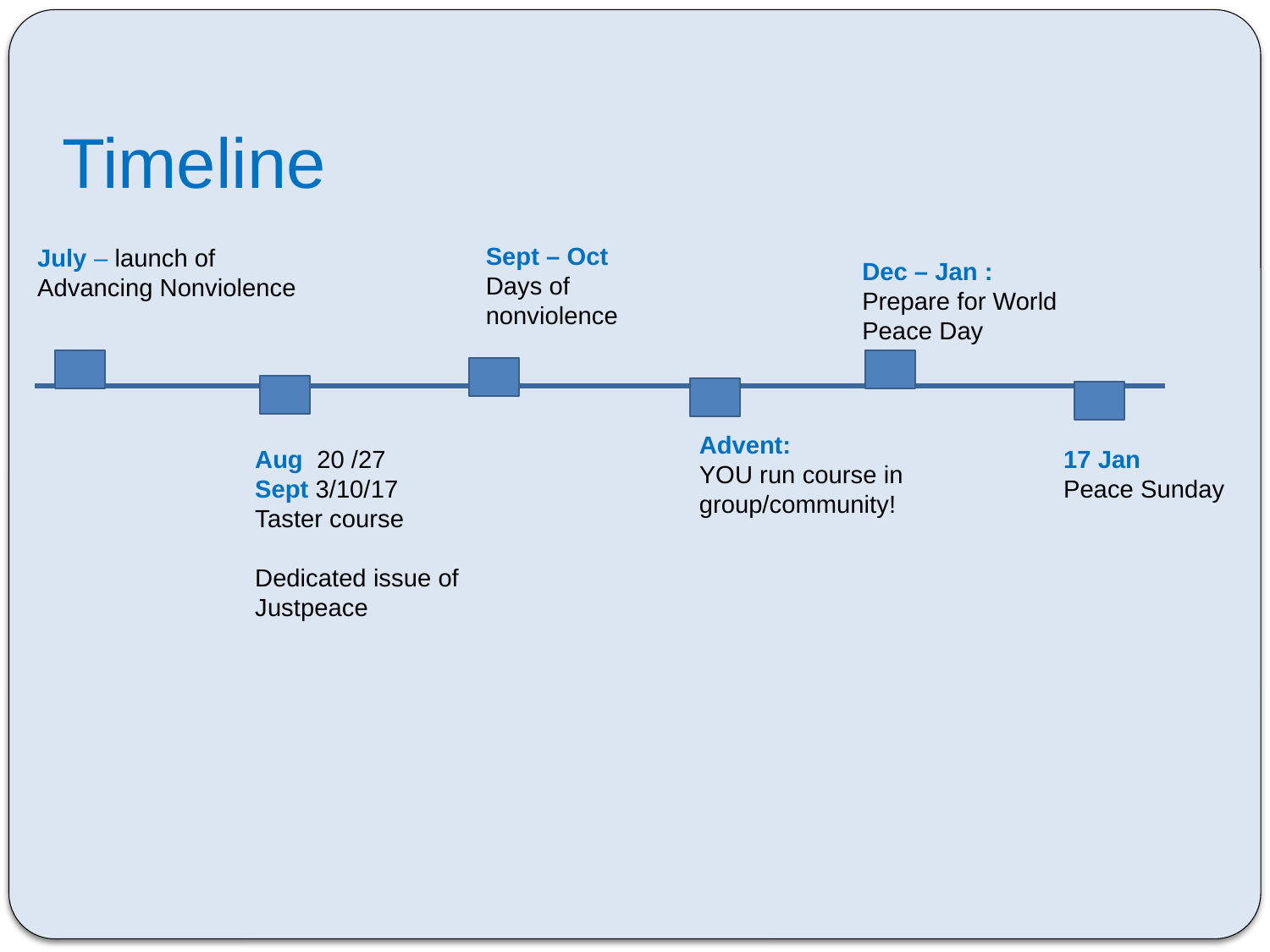

# Timeline
Sept – Oct
Days of nonviolence
July – launch of
Advancing Nonviolence
Dec – Jan : Prepare for World Peace Day

Advent:
YOU run course in group/community!
Aug  20 /27
Sept 3/10/17
Taster course

Dedicated issue of Justpeace
17 Jan
Peace Sunday